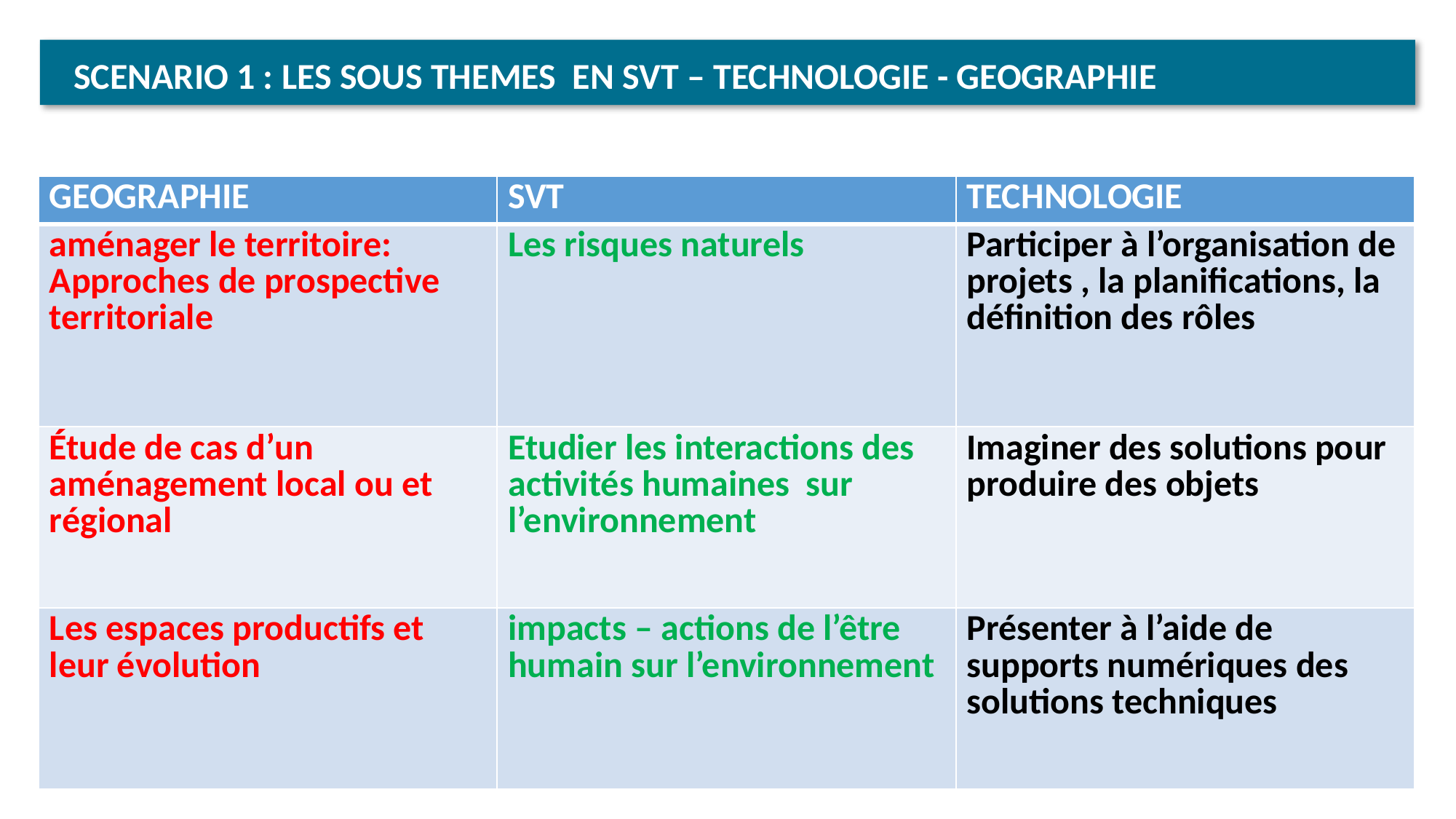

SCENARIO 1 : LES SOUS THEMES  EN SVT – TECHNOLOGIE - GEOGRAPHIE
| GEOGRAPHIE | SVT | TECHNOLOGIE |
| --- | --- | --- |
| aménager le territoire: Approches de prospective territoriale | Les risques naturels | Participer à l’organisation de projets , la planifications, la définition des rôles |
| Étude de cas d’un aménagement local ou et régional | Etudier les interactions des activités humaines sur l’environnement | Imaginer des solutions pour produire des objets |
| Les espaces productifs et leur évolution | impacts – actions de l’être humain sur l’environnement | Présenter à l’aide de supports numériques des solutions techniques |

15